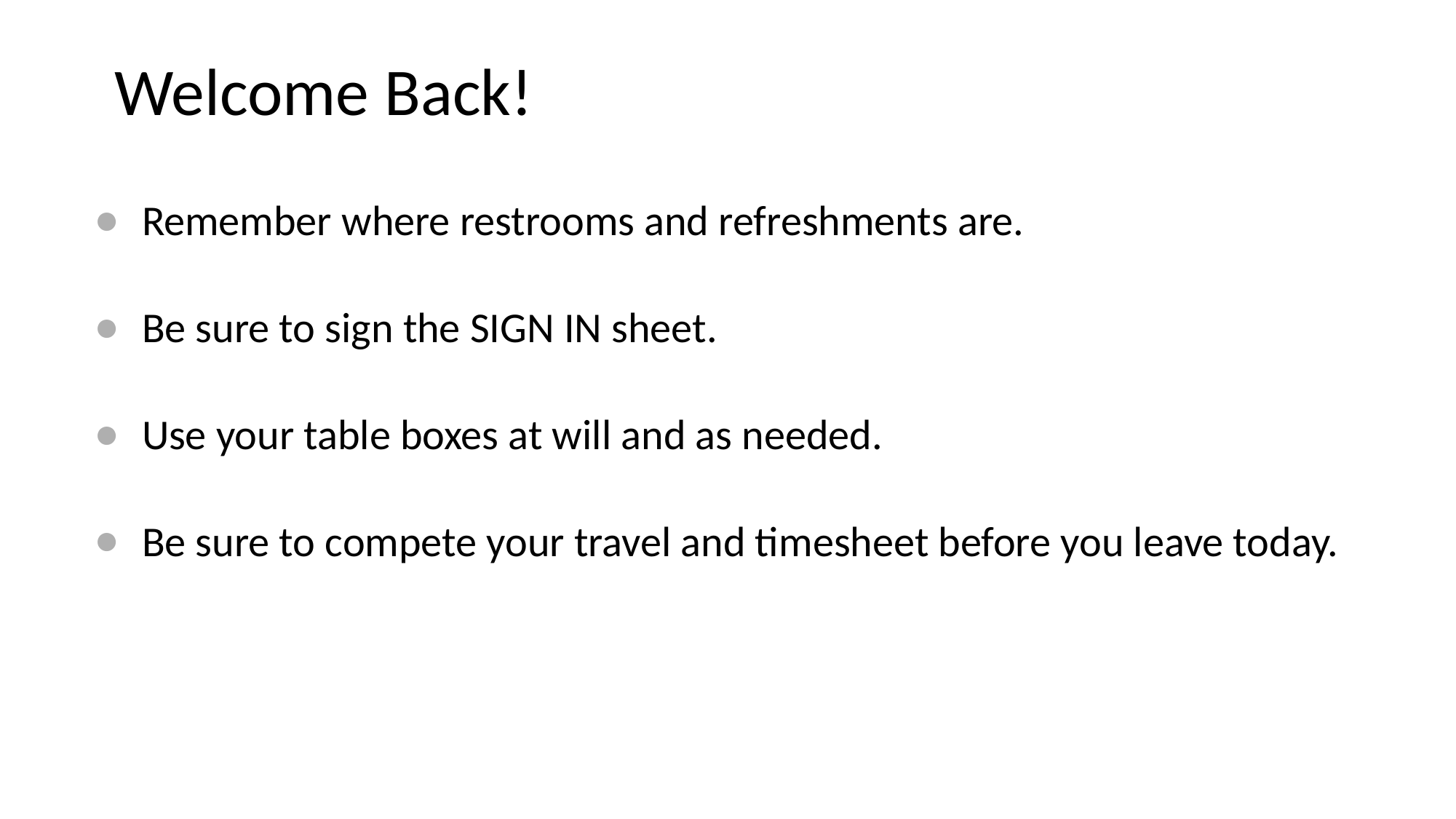

# Welcome Back!
Remember where restrooms and refreshments are.

Be sure to sign the SIGN IN sheet.

Use your table boxes at will and as needed.

Be sure to compete your travel and timesheet before you leave today.